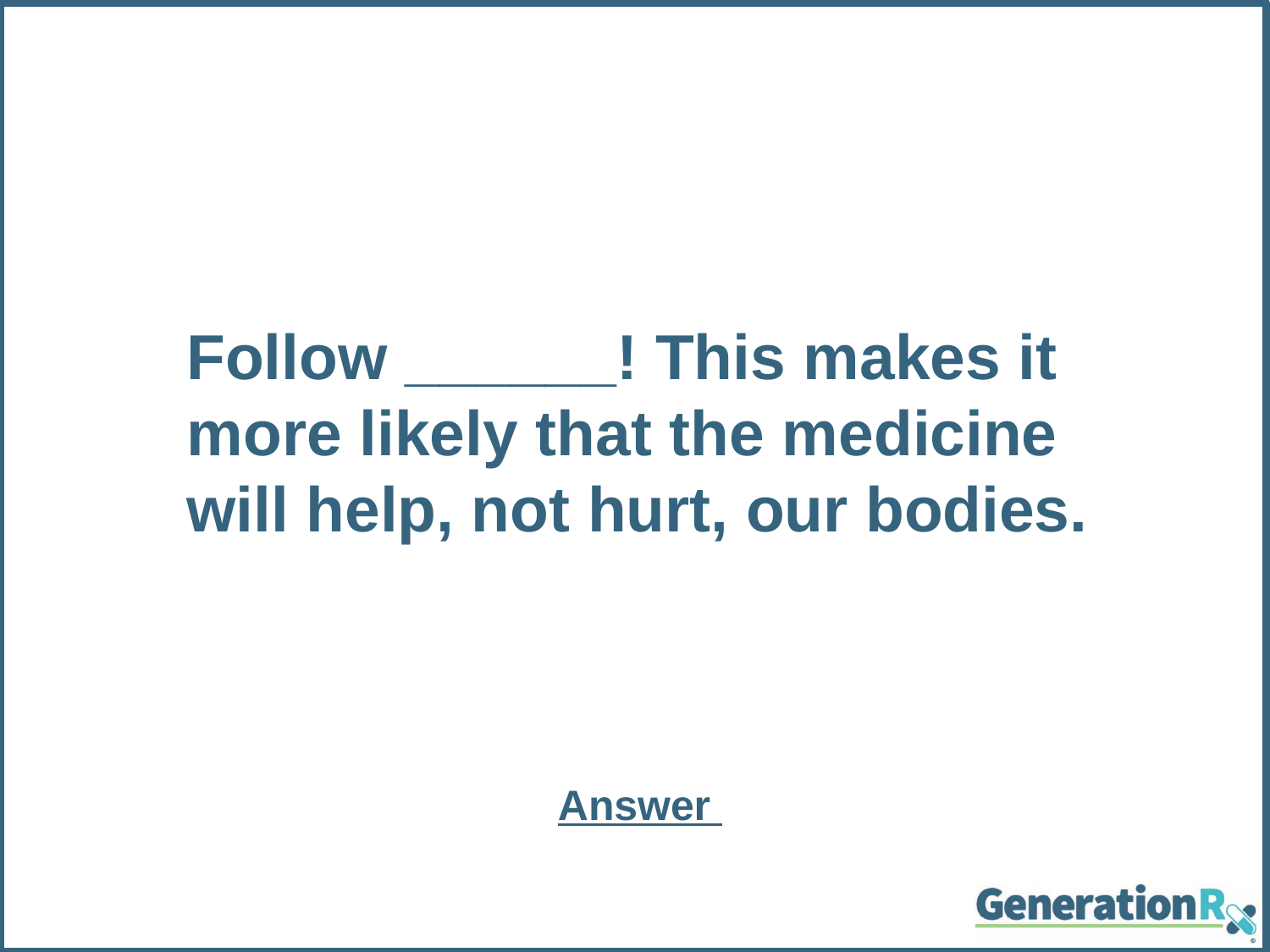

Follow ______! This makes it more likely that the medicine will help, not hurt, our bodies.
Answer